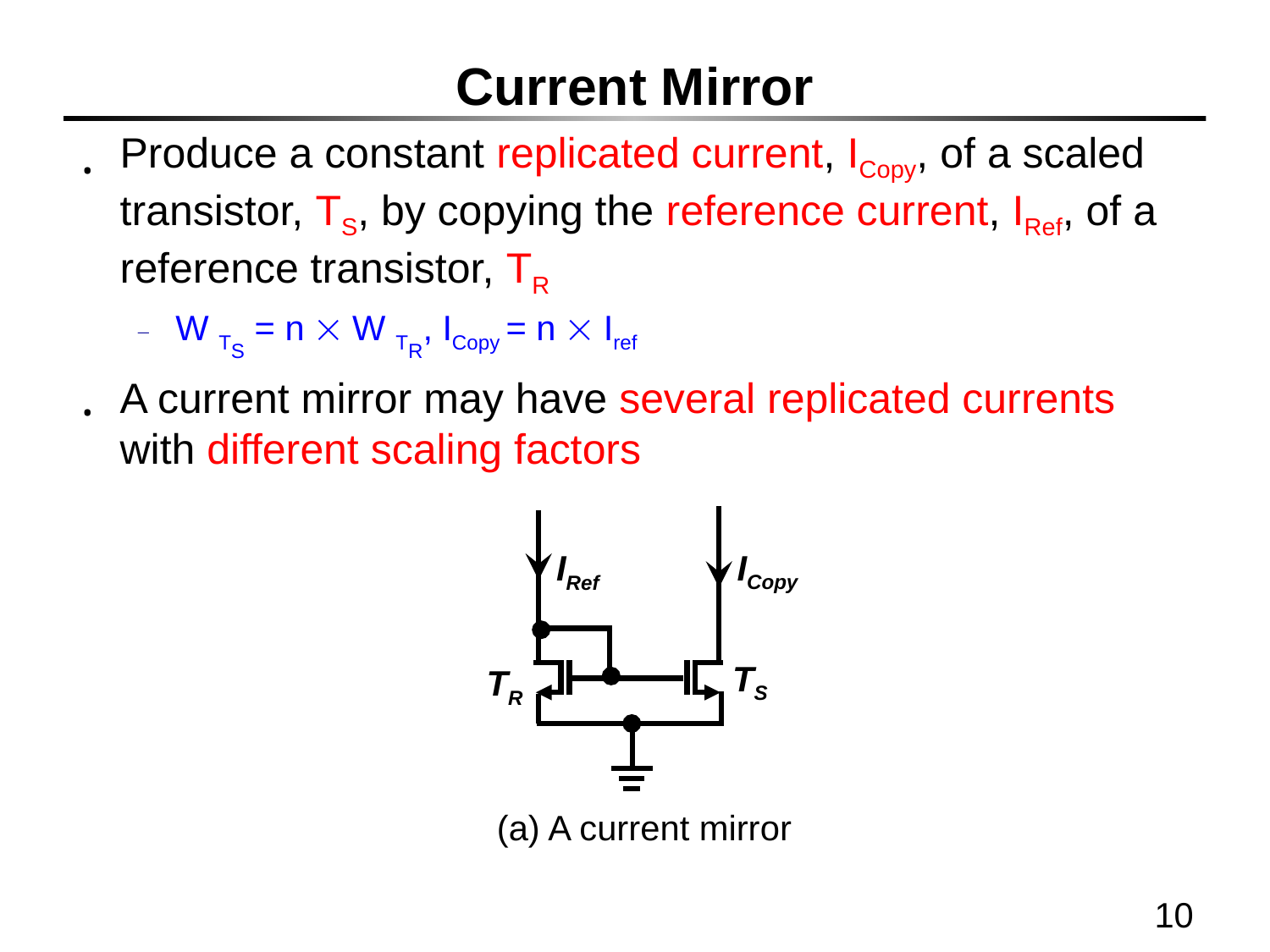

# Current Mirror
Produce a constant replicated current, ICopy, of a scaled transistor, TS, by copying the reference current, IRef, of a reference transistor, TR
W TS = n × W TR, ICopy = n × Iref
A current mirror may have several replicated currents with different scaling factors
ICopy
IRef

TS
TR

(a) A current mirror
10